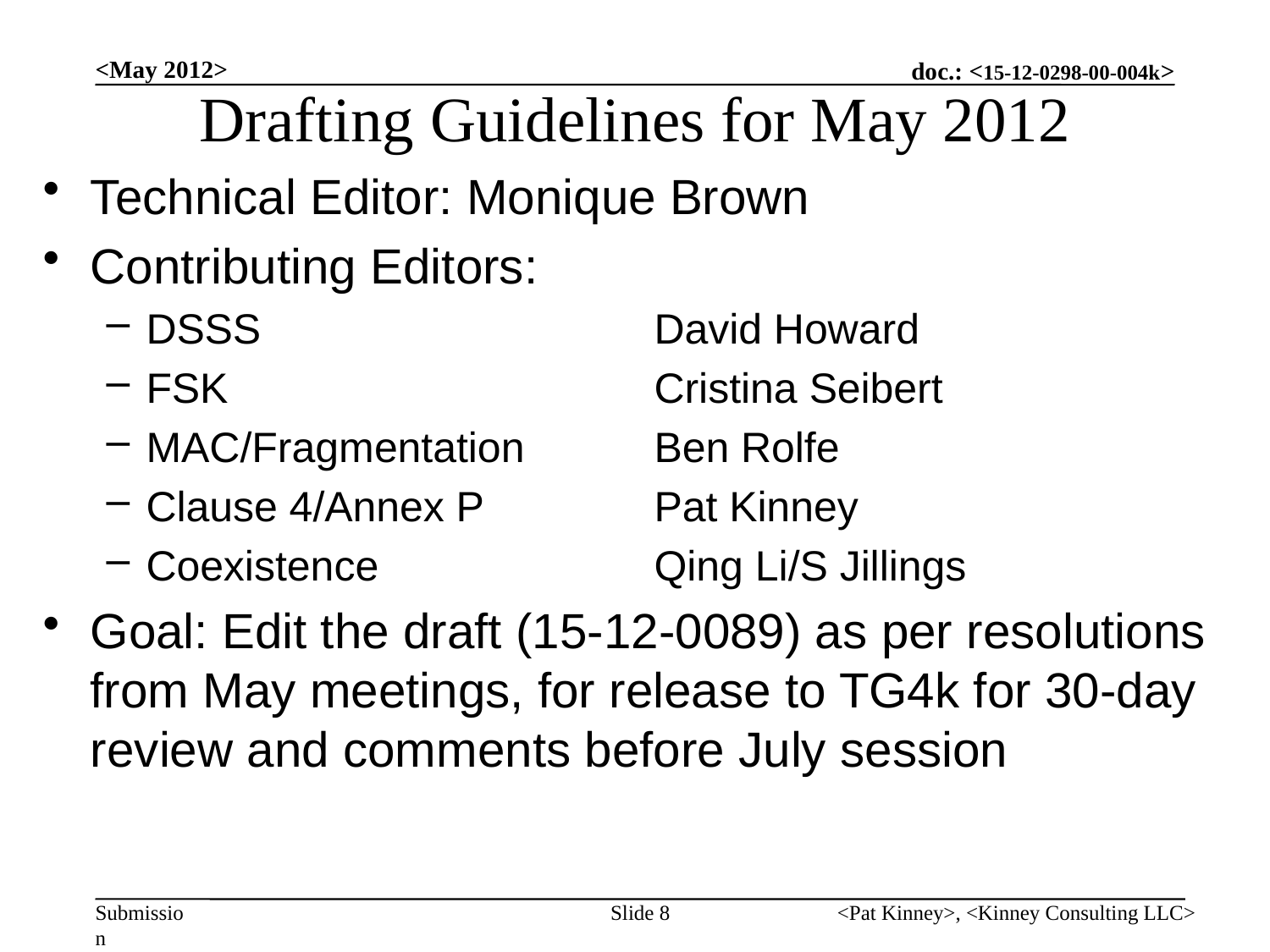

# Drafting Guidelines for May 2012
<May 2012>
Technical Editor: Monique Brown
Contributing Editors:
DSSS				David Howard
FSK				Cristina Seibert
MAC/Fragmentation		Ben Rolfe
Clause 4/Annex P		Pat Kinney
Coexistence 			Qing Li/S Jillings
Goal: Edit the draft (15-12-0089) as per resolutions from May meetings, for release to TG4k for 30-day review and comments before July session

Slide 8
<Pat Kinney>, <Kinney Consulting LLC>